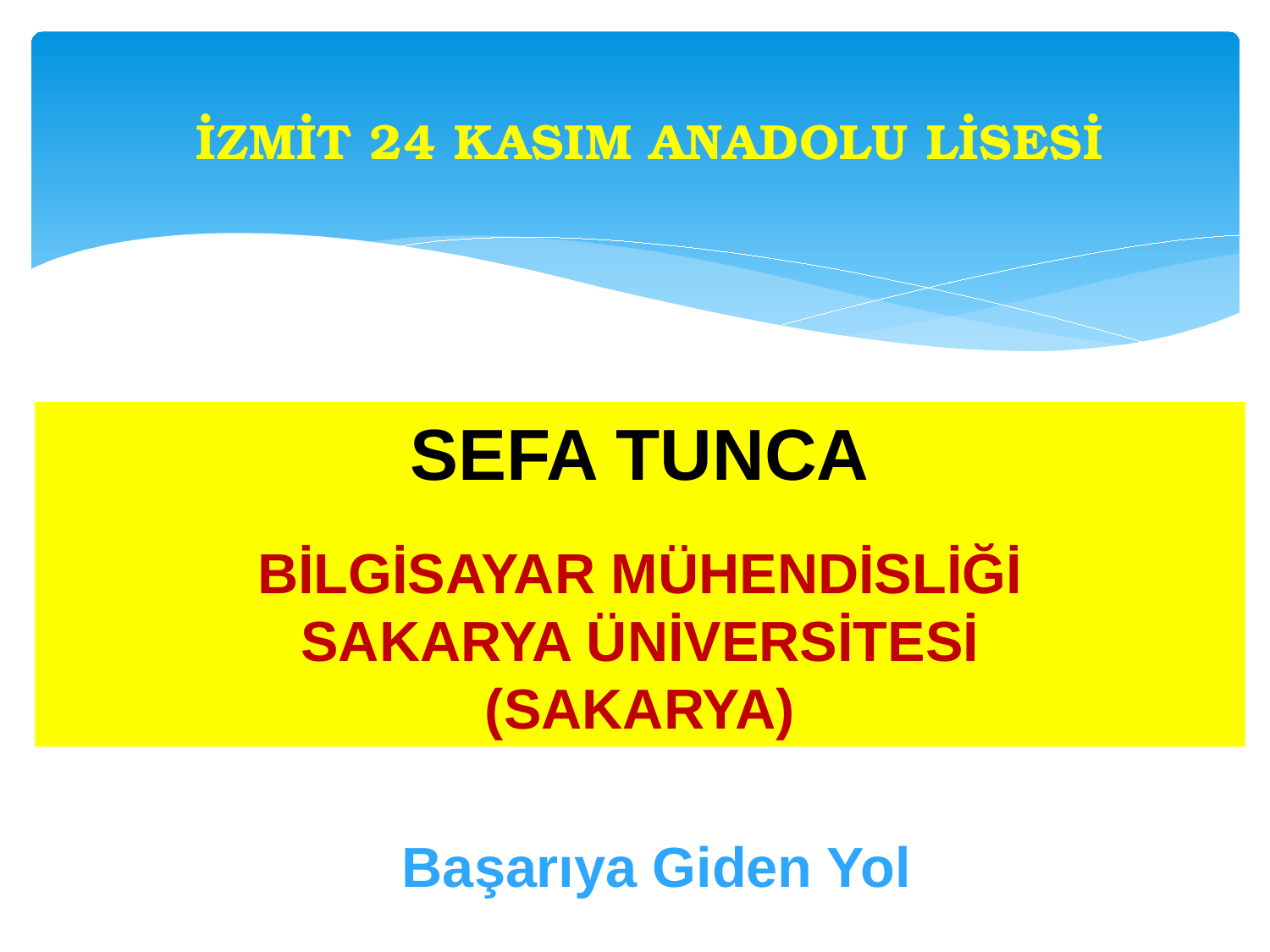

İZMİT 24 KASIM ANADOLU LİSESİ
SEFA TUNCA

BİLGİSAYAR MÜHENDİSLİĞİ
SAKARYA ÜNİVERSİTESİ
(SAKARYA)
Başarıya Giden Yol